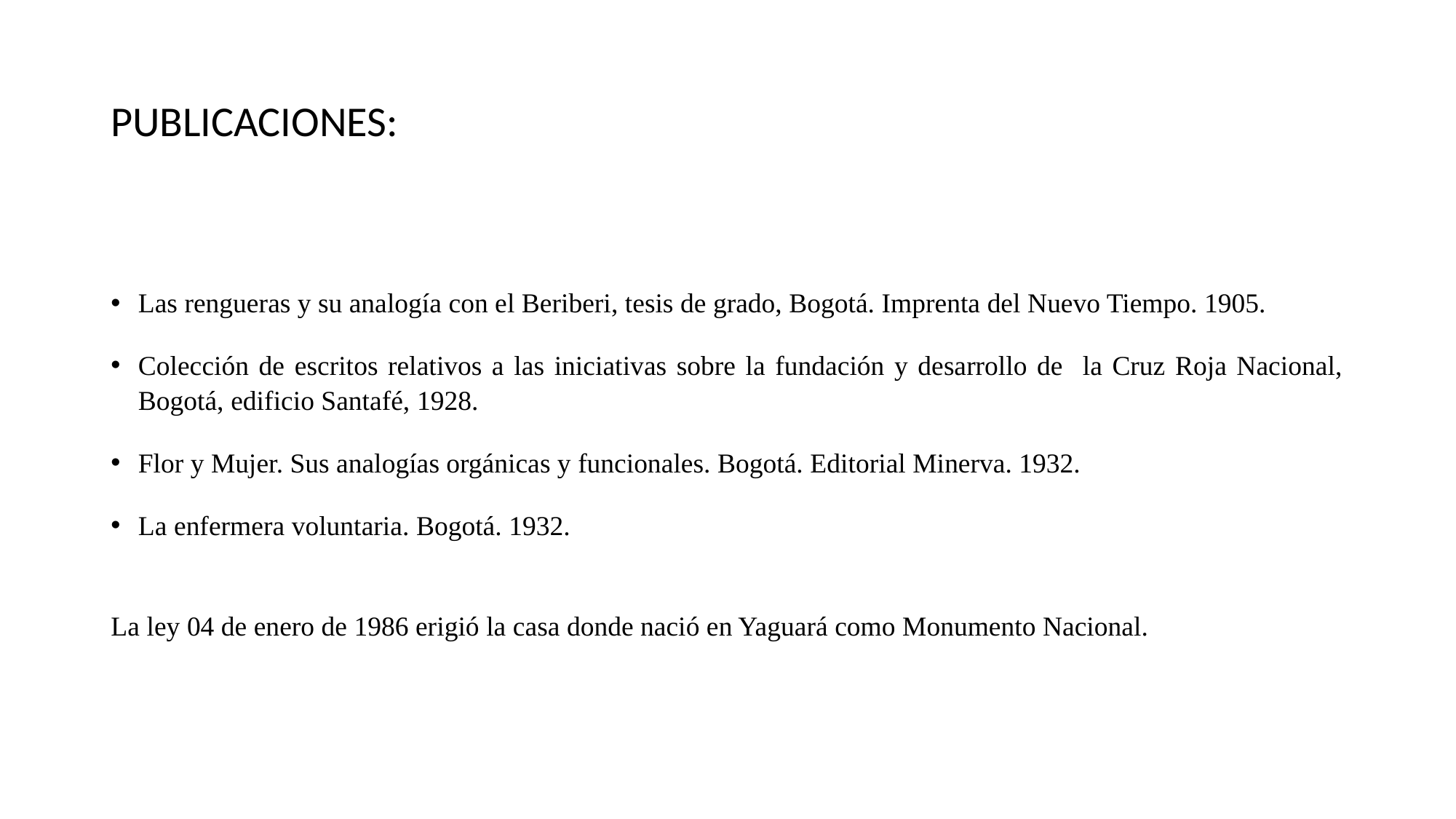

# PUBLICACIONES:

Las rengueras y su analogía con el Beriberi, tesis de grado, Bogotá. Imprenta del Nuevo Tiempo. 1905.
Colección de escritos relativos a las iniciativas sobre la fundación y desarrollo de  la Cruz Roja Nacional, Bogotá, edificio Santafé, 1928.
Flor y Mujer. Sus analogías orgánicas y funcionales. Bogotá. Editorial Minerva. 1932.
La enfermera voluntaria. Bogotá. 1932.

La ley 04 de enero de 1986 erigió la casa donde nació en Yaguará como Monumento Nacional.